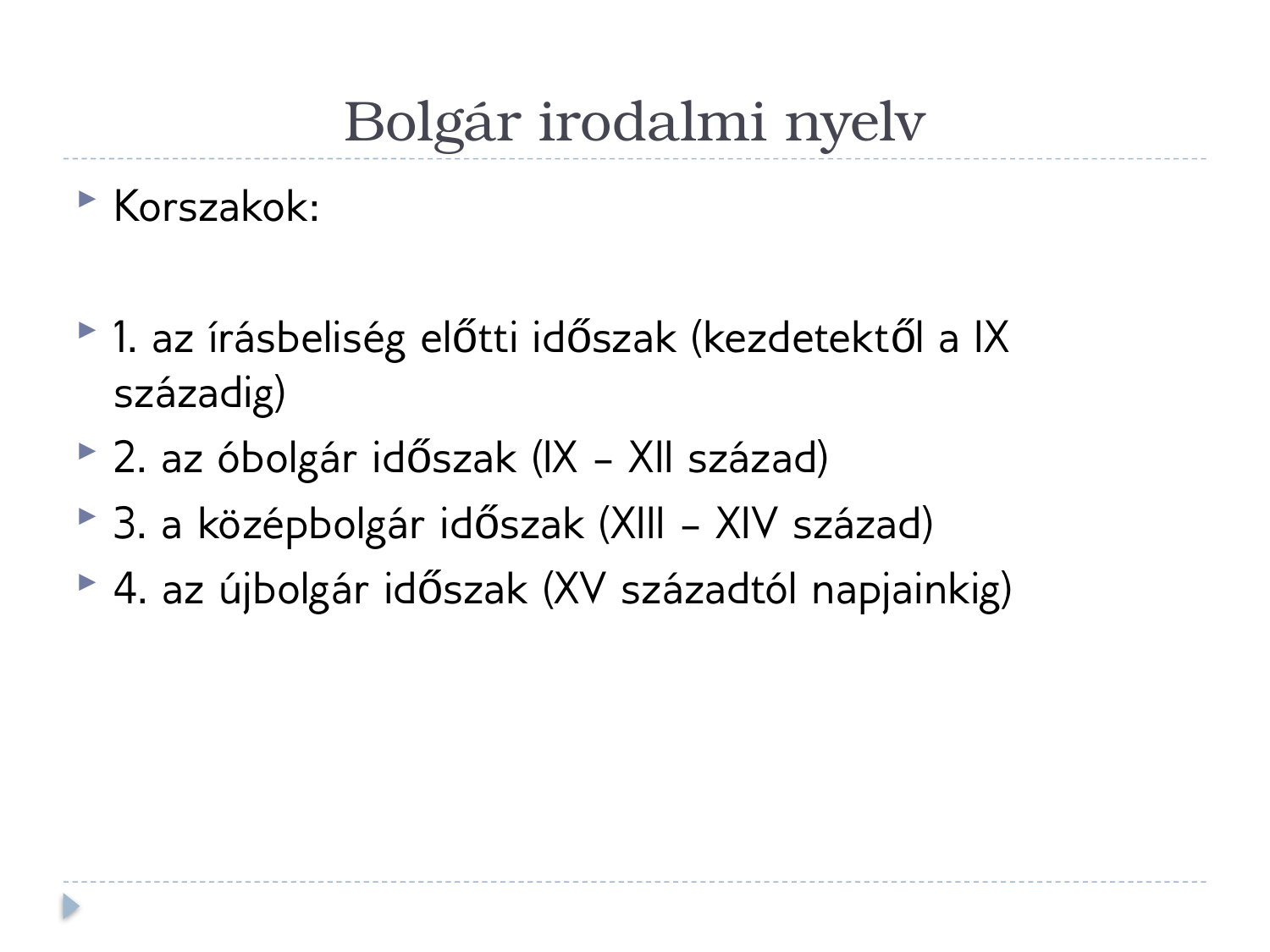

# Bolgár irodalmi nyelv
Korszakok:

1. az írásbeliség előtti időszak (kezdetektől a IX századig)
2. az óbolgár időszak (IX – XII század)
3. a középbolgár időszak (XIII – XIV század)
4. az újbolgár időszak (XV századtól napjainkig)